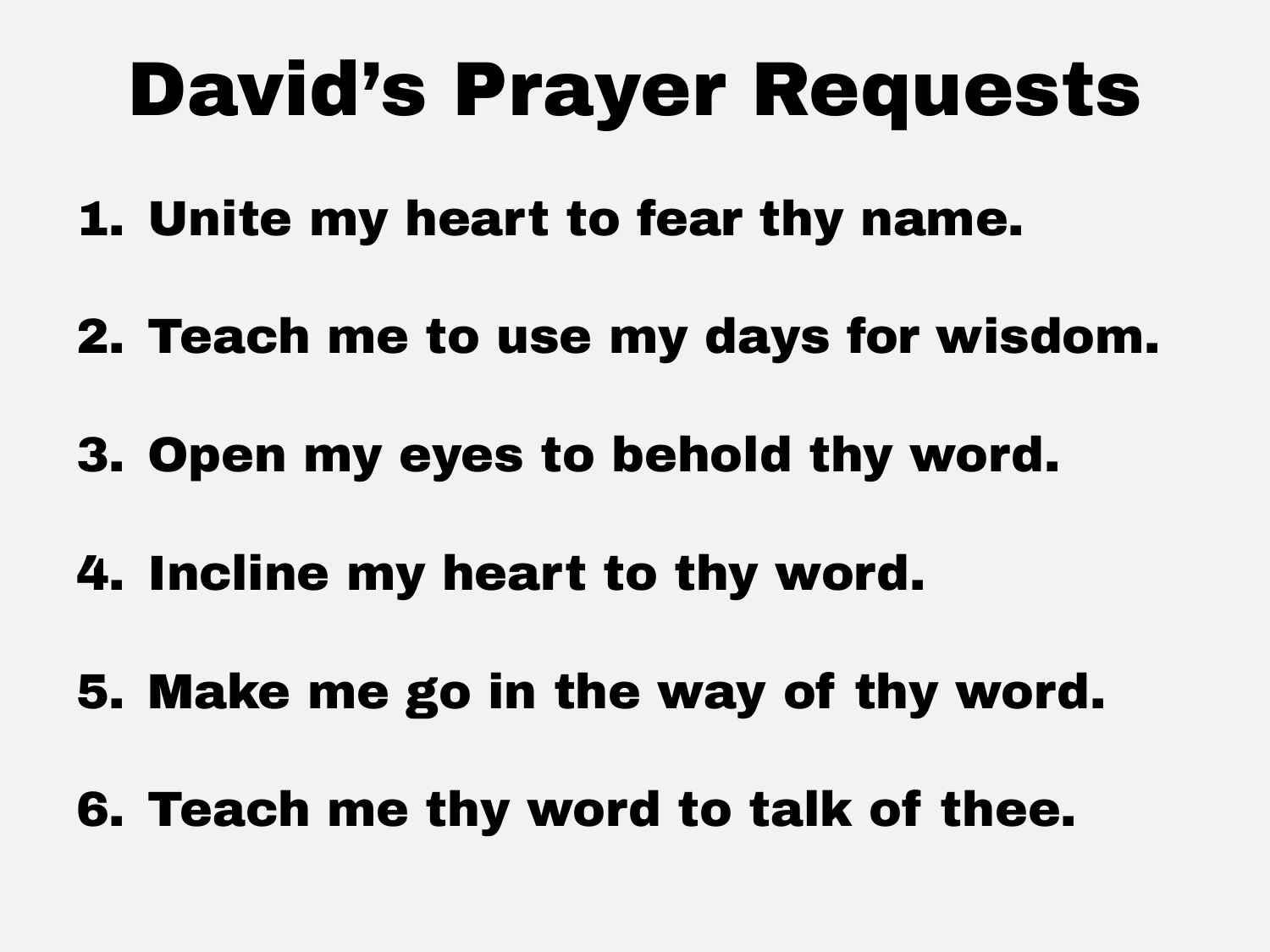

# David’s Prayer Requests
Unite my heart to fear thy name.

Teach me to use my days for wisdom.

Open my eyes to behold thy word.

Incline my heart to thy word.

Make me go in the way of thy word.

Teach me thy word to talk of thee.